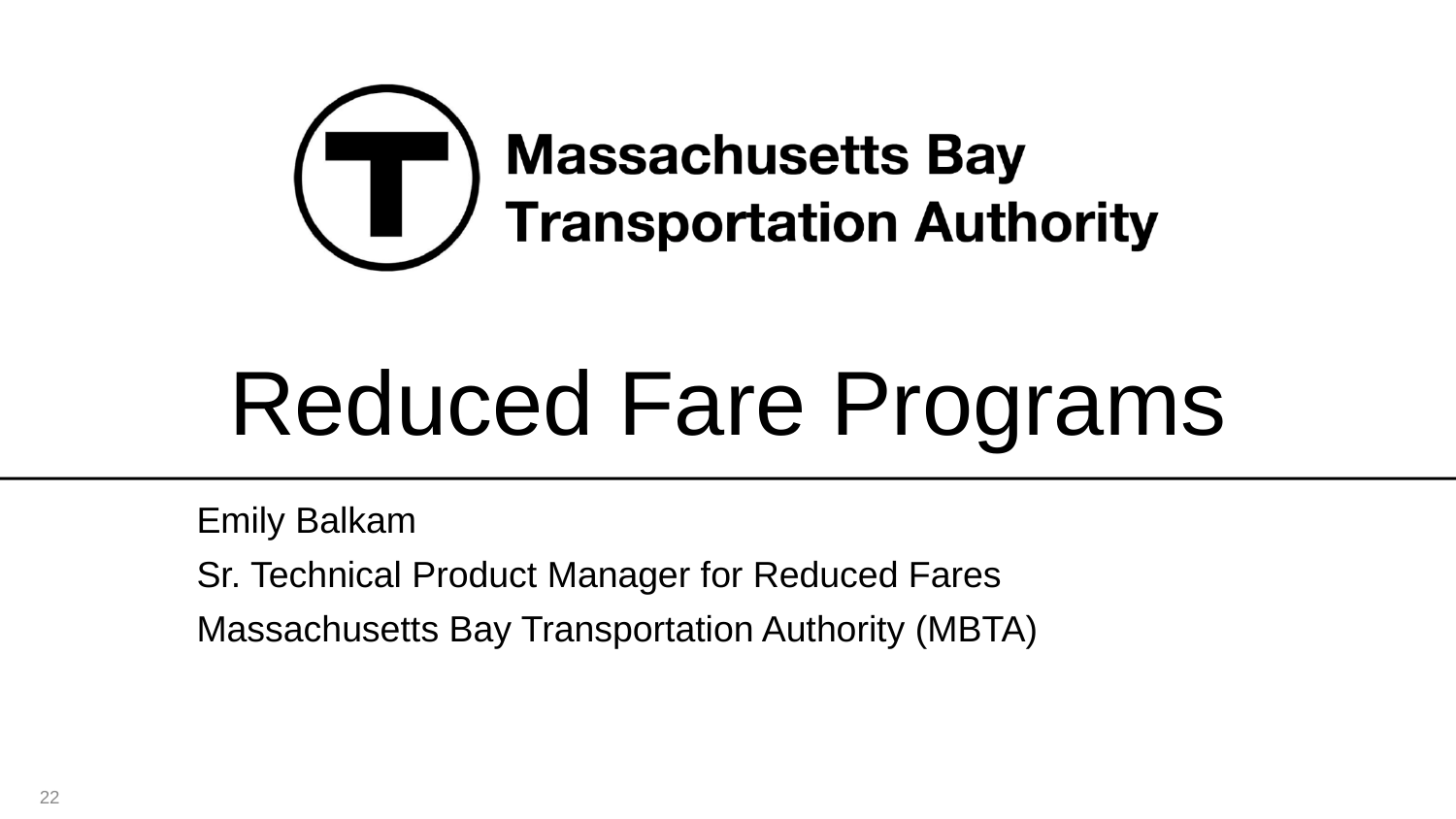

# Reduced Fare Programs
Emily Balkam
Sr. Technical Product Manager for Reduced Fares
Massachusetts Bay Transportation Authority (MBTA)